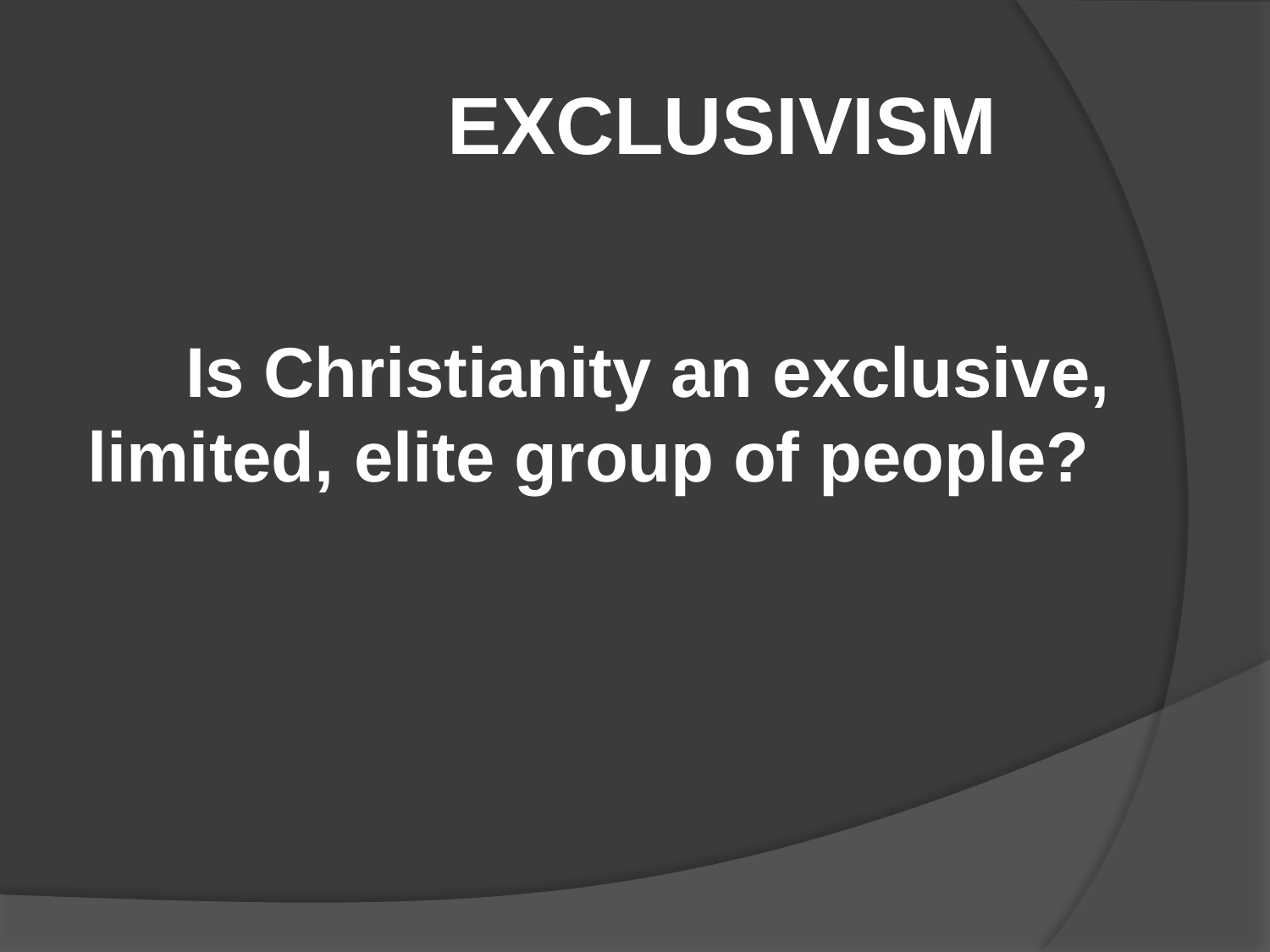

# EXCLUSIVISM

Is Christianity an exclusive, limited, elite group of people?